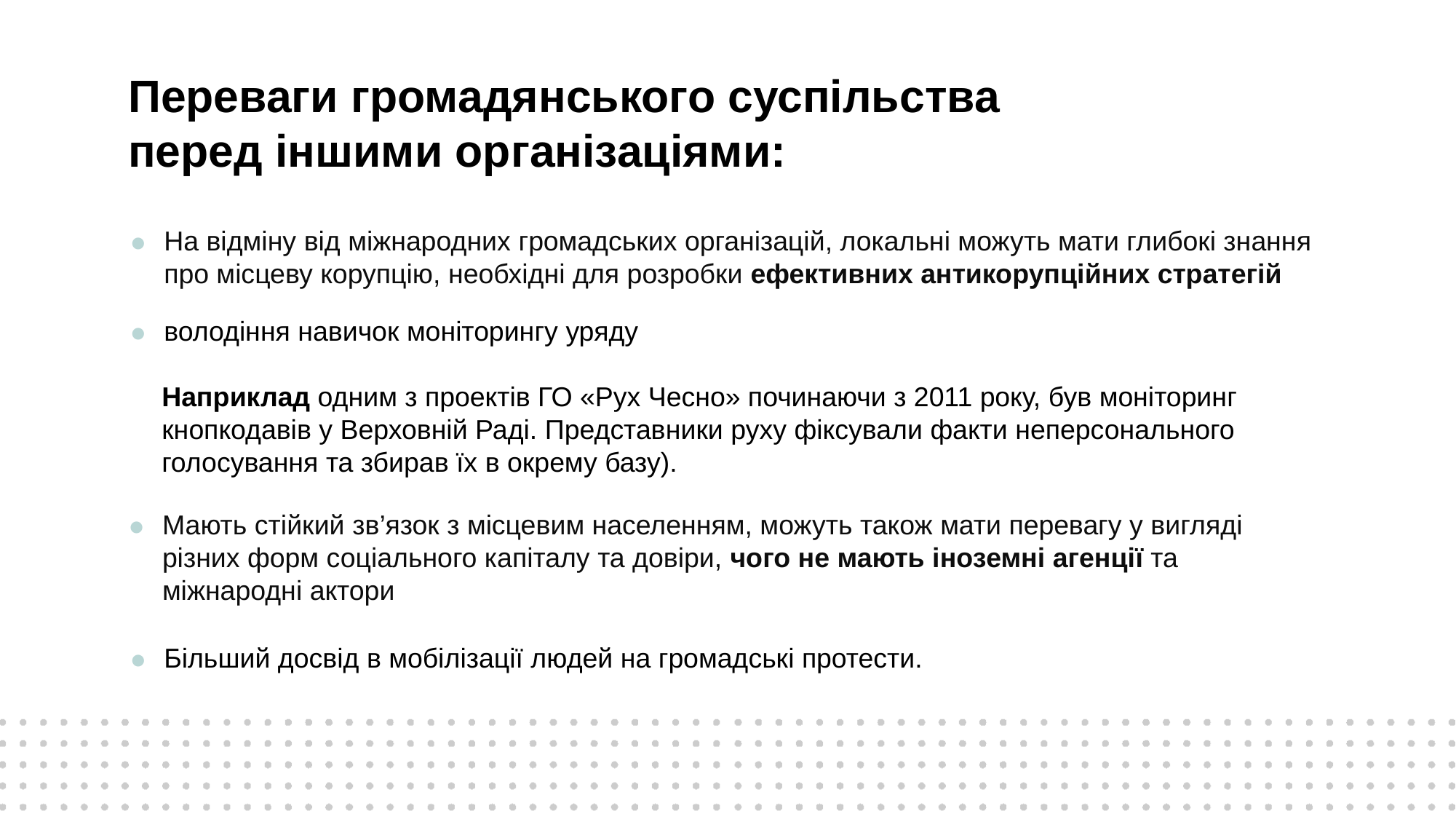

Переваги громадянського суспільства
перед іншими організаціями:

На відміну від міжнародних громадських організацій, локальні можуть мати глибокі знання про місцеву корупцію, необхідні для розробки ефективних антикорупційних стратегій
володіння навичок моніторингу уряду

Наприклад одним з проектів ГО «Рух Чесно» починаючи з 2011 року, був моніторинг кнопкодавів у Верховній Раді. Представники руху фіксували факти неперсонального голосування та збирав їх в окрему базу).
Мають стійкий зв’язок з місцевим населенням, можуть також мати перевагу у вигляді різних форм соціального капіталу та довіри, чого не мають іноземні агенції та міжнародні актори
Більший досвід в мобілізації людей на громадські протести.